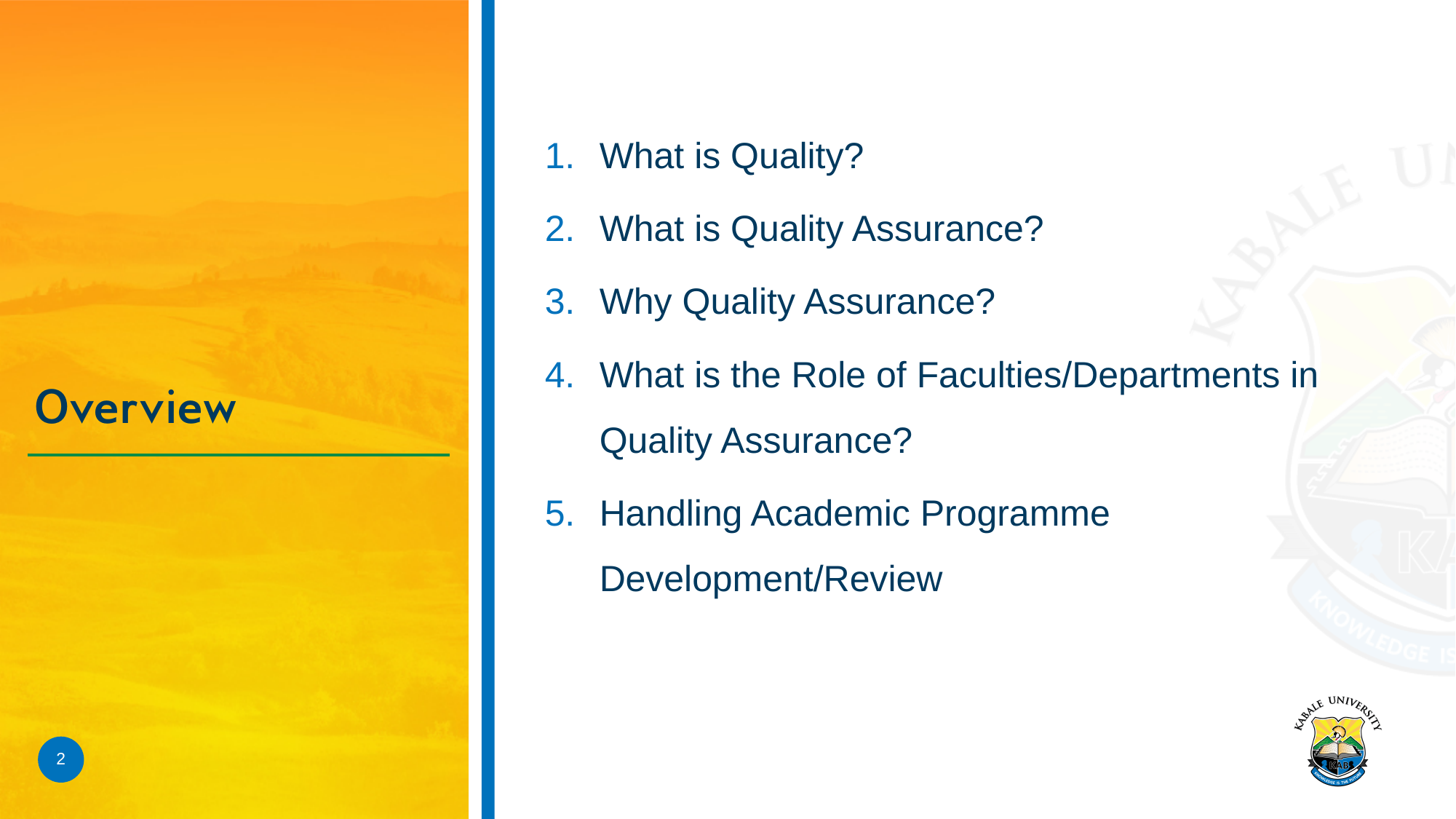

What is Quality?
What is Quality Assurance?
Why Quality Assurance?
What is the Role of Faculties/Departments in Quality Assurance?
Handling Academic Programme Development/Review

# Overview